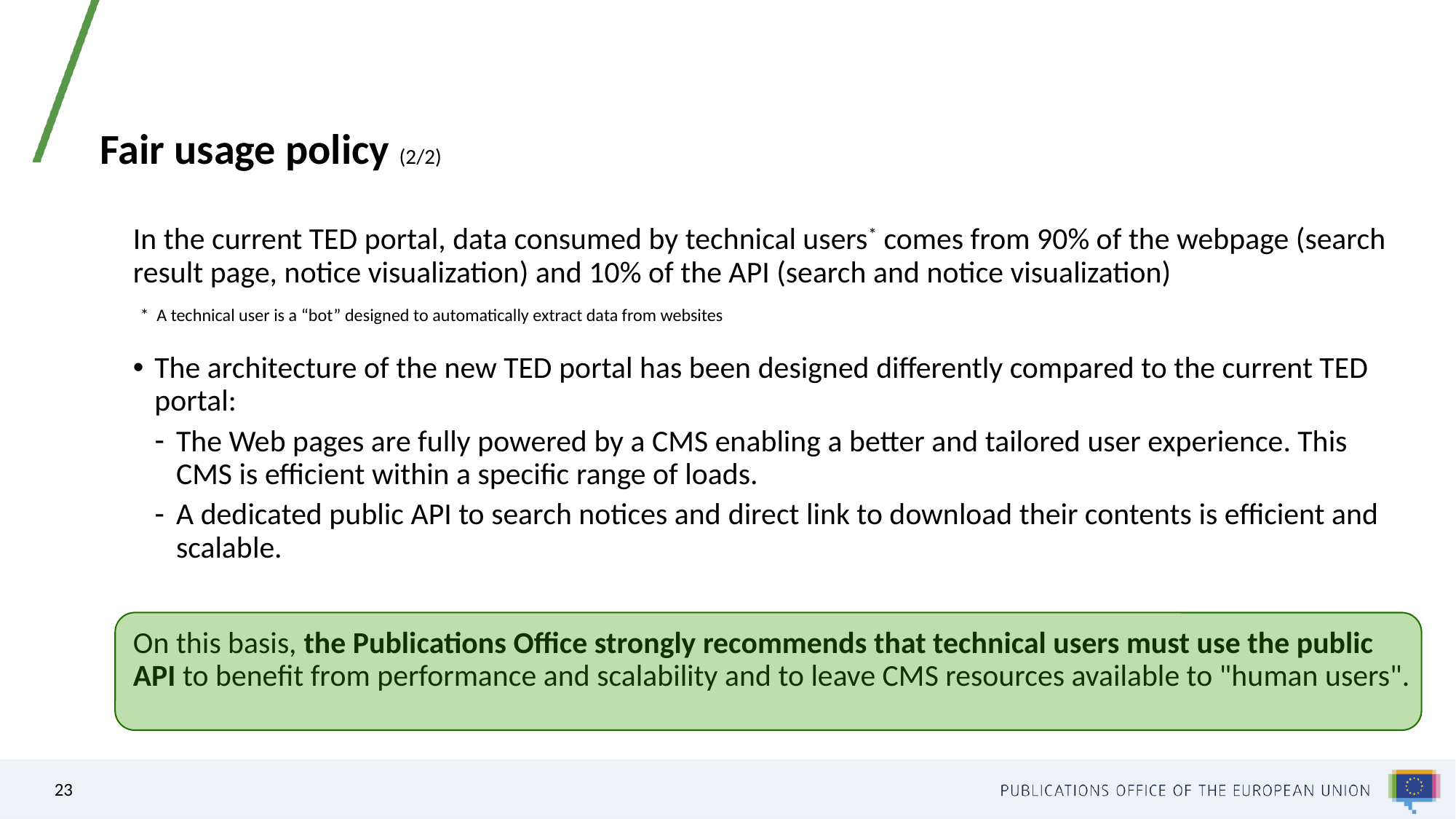

# Fair usage policy (2/2)
In the current TED portal, data consumed by technical users* comes from 90% of the webpage (search result page, notice visualization) and 10% of the API (search and notice visualization)
 *  A technical user is a “bot” designed to automatically extract data from websites
The architecture of the new TED portal has been designed differently compared to the current TED portal:
The Web pages are fully powered by a CMS enabling a better and tailored user experience. This CMS is efficient within a specific range of loads.
A dedicated public API to search notices and direct link to download their contents is efficient and scalable.

On this basis, the Publications Office strongly recommends that technical users must use the public API to benefit from performance and scalability and to leave CMS resources available to "human users".

23